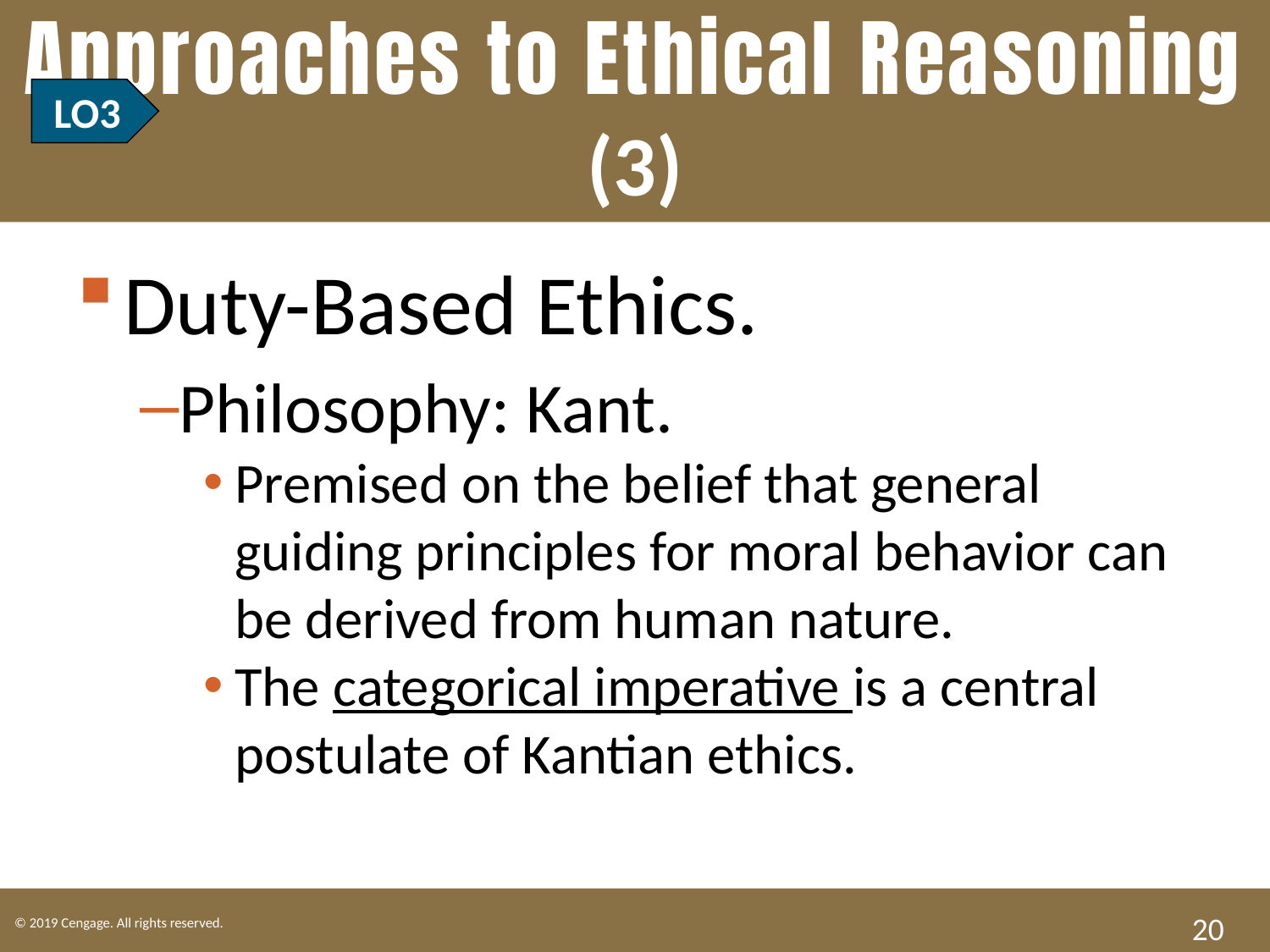

# Approaches to Ethical Reasoning (3)
LO3
Duty-Based Ethics.
Philosophy: Kant.
Premised on the belief that general guiding principles for moral behavior can be derived from human nature.
The categorical imperative is a central postulate of Kantian ethics.
20